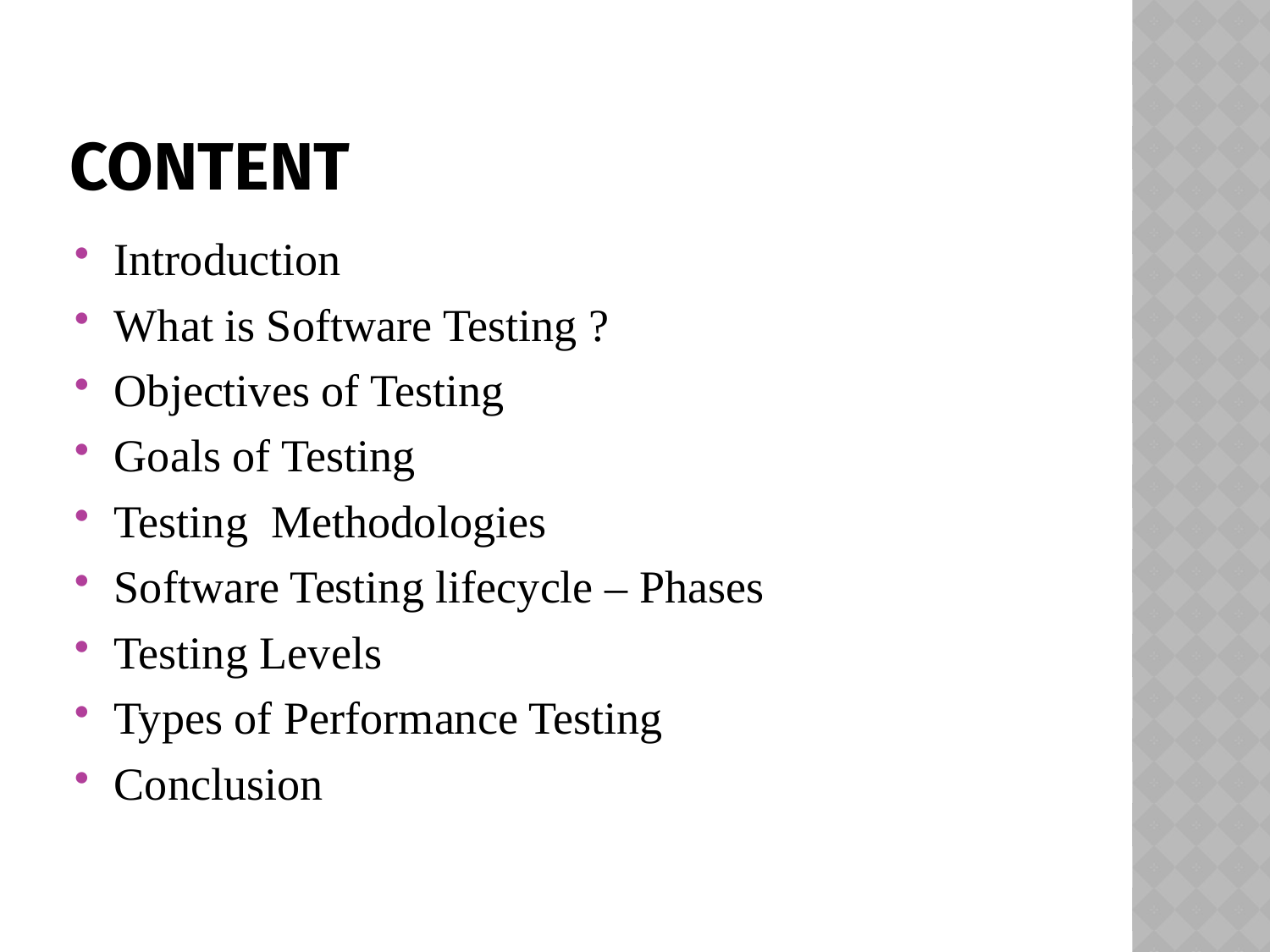

# Content
Introduction
What is Software Testing ?
Objectives of Testing
Goals of Testing
Testing  Methodologies
Software Testing lifecycle – Phases
Testing Levels
Types of Performance Testing
Conclusion